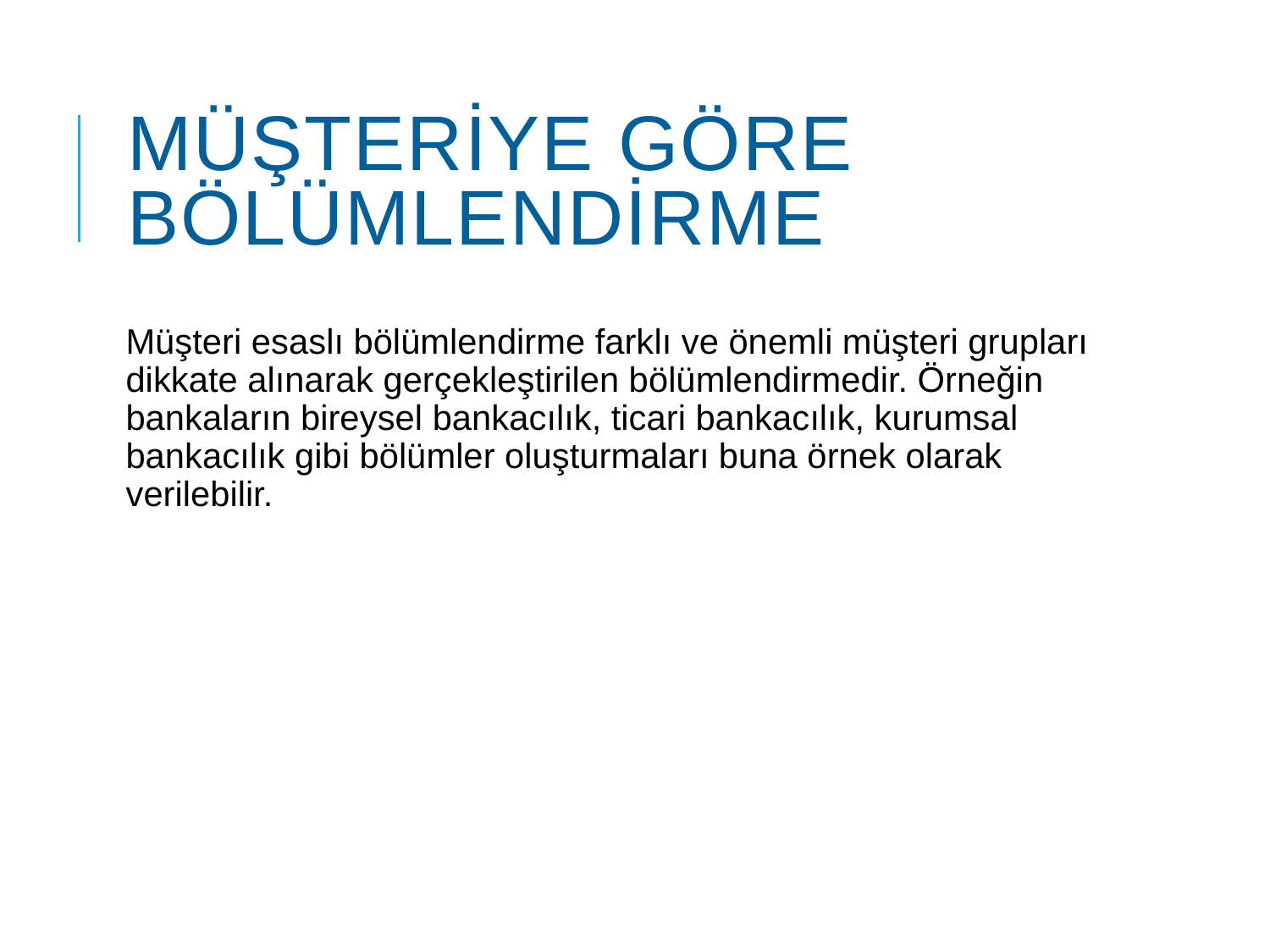

# Müşteriye Göre Bölümlendirme
Müşteri esaslı bölümlendirme farklı ve önemli müşteri grupları dikkate alınarak gerçekleştirilen bölümlendirmedir. Örneğin bankaların bireysel bankacılık, ticari bankacılık, kurumsal bankacılık gibi bölümler oluşturmaları buna örnek olarak verilebilir.